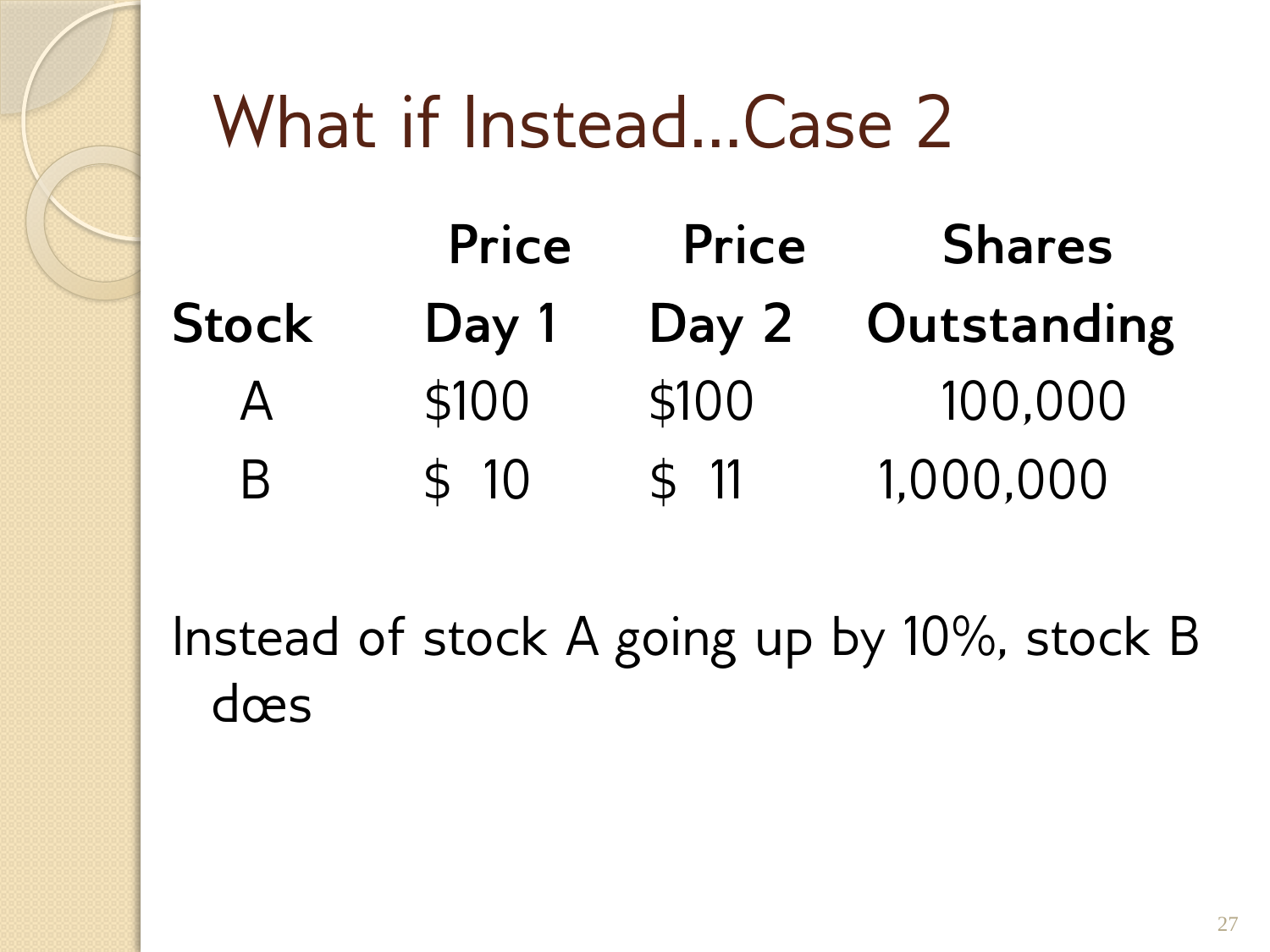

# What if Instead…Case 2
               Price      Price        Shares
Stock      Day 1     Day 2    Outstanding
    A         $100       $100           100,000
    B         $  10       $  11        1,000,000

Instead of stock A going up by 10%, stock B does

27